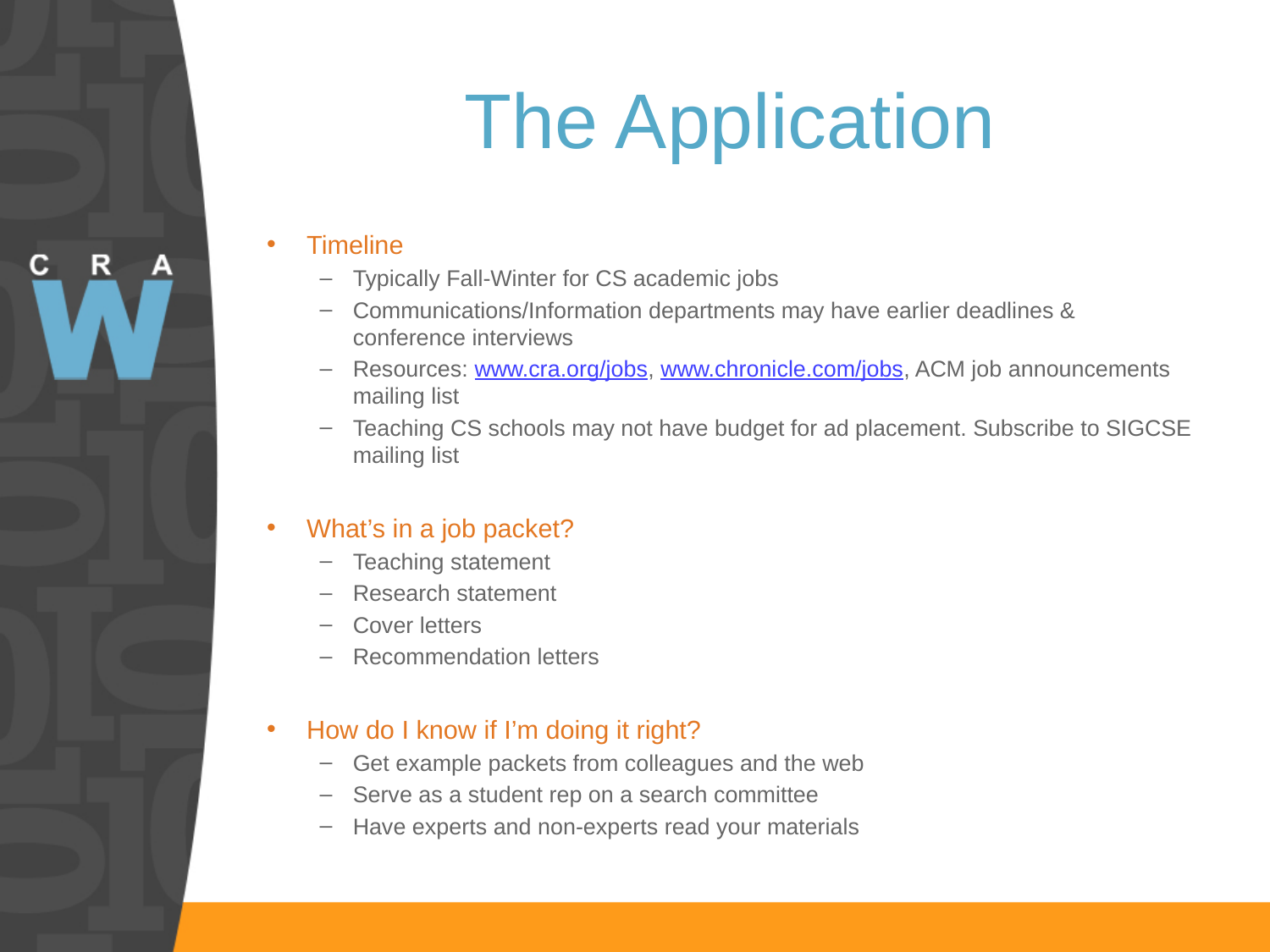

# The Application
Timeline
Typically Fall-Winter for CS academic jobs
Communications/Information departments may have earlier deadlines & conference interviews
Resources: www.cra.org/jobs, www.chronicle.com/jobs, ACM job announcements mailing list
Teaching CS schools may not have budget for ad placement. Subscribe to SIGCSE mailing list

What’s in a job packet?
Teaching statement
Research statement
Cover letters
Recommendation letters

How do I know if I’m doing it right?
Get example packets from colleagues and the web
Serve as a student rep on a search committee
Have experts and non-experts read your materials